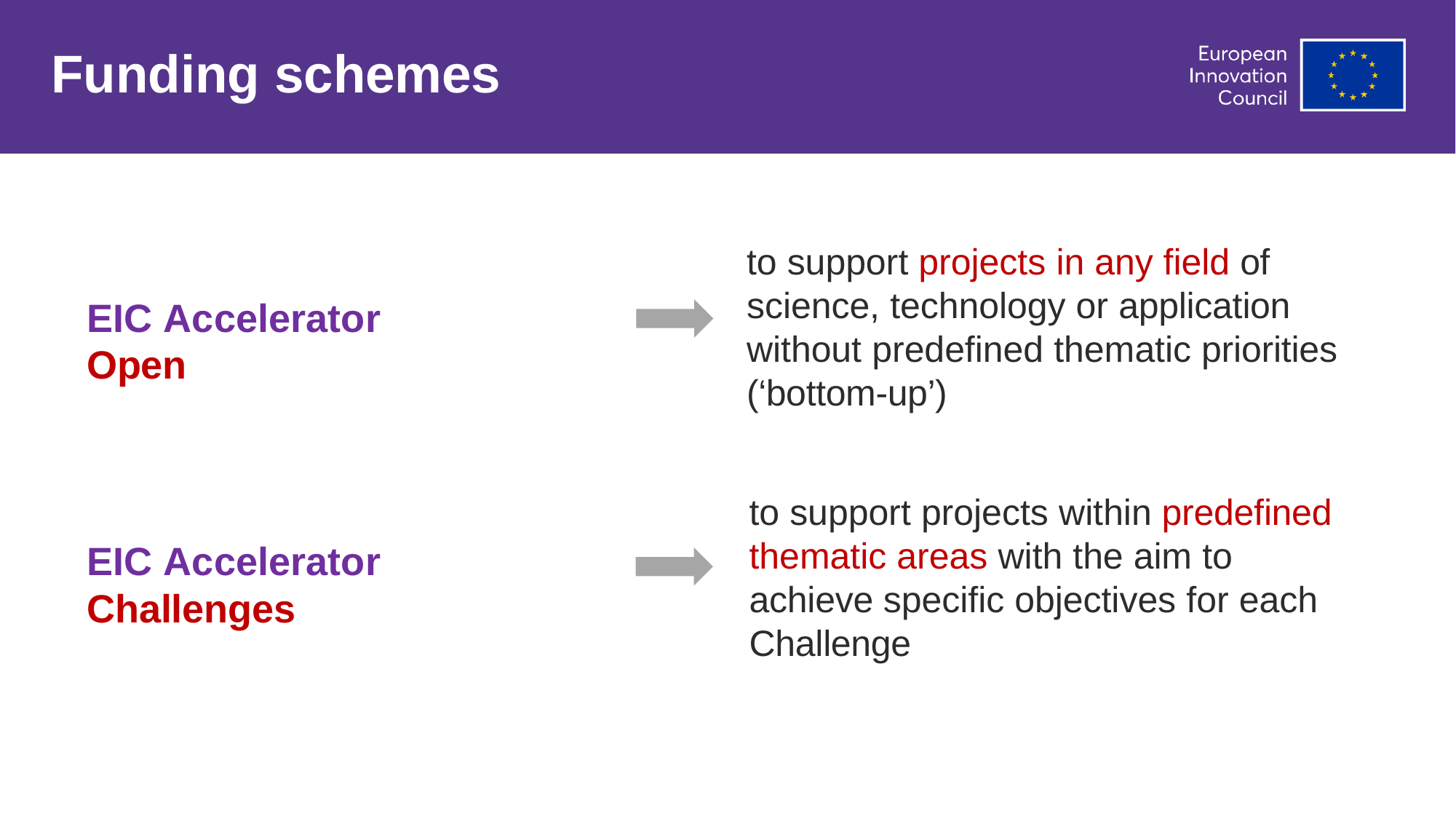

# Funding schemes
to support projects in any field of science, technology or application without predefined thematic priorities (‘bottom-up’)

to support projects within predefined thematic areas with the aim to achieve specific objectives for each Challenge
EIC Accelerator Open

EIC Accelerator Challenges